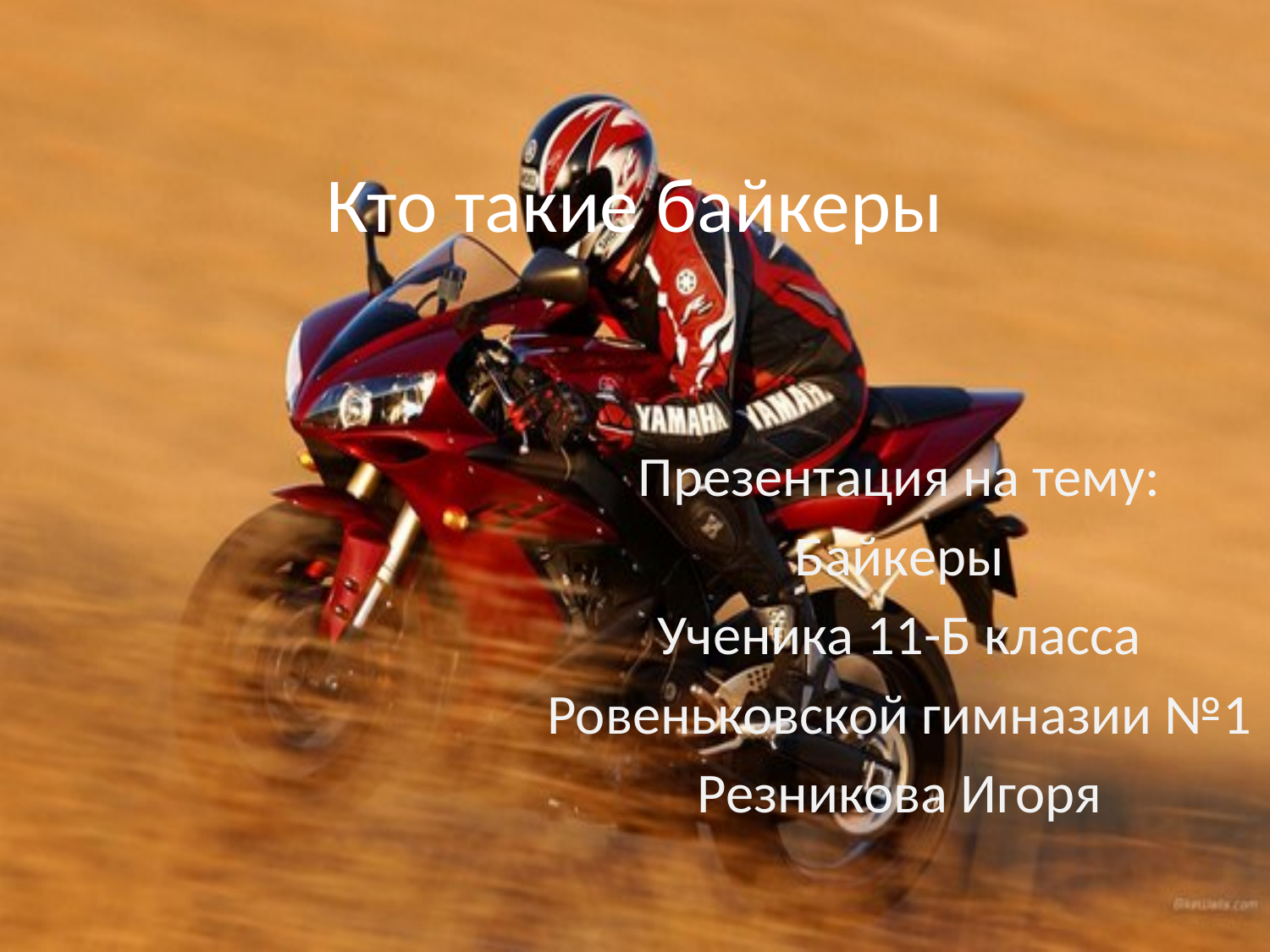

# Кто такие байкеры
Презентация на тему:
Байкеры
Ученика 11-Б класса
Ровеньковской гимназии №1
Резникова Игоря